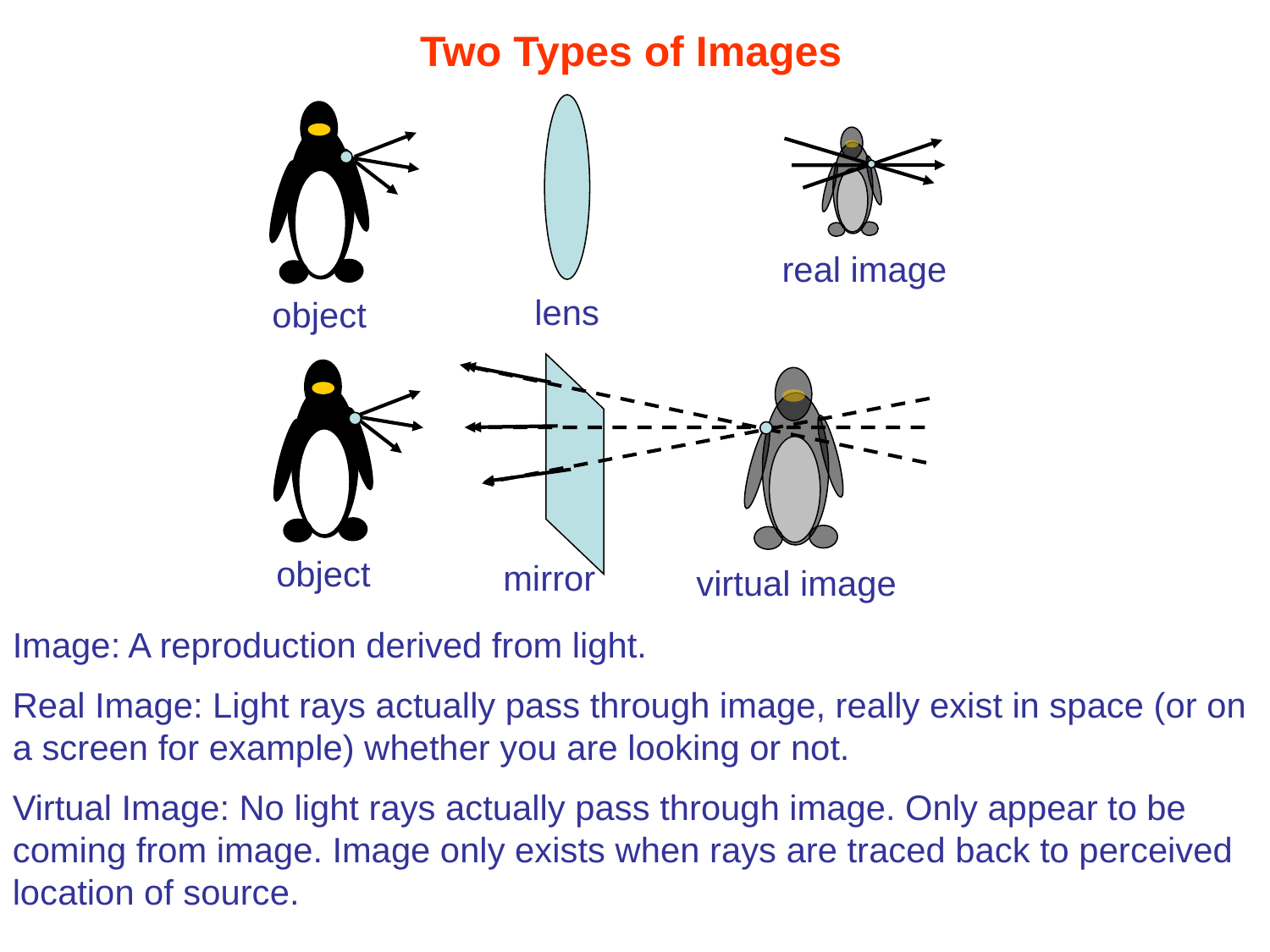

Two Types of Images

real image
lens
object

object
mirror
virtual image
Image: A reproduction derived from light.
Real Image: Light rays actually pass through image, really exist in space (or on a screen for example) whether you are looking or not.
Virtual Image: No light rays actually pass through image. Only appear to be coming from image. Image only exists when rays are traced back to perceived location of source.